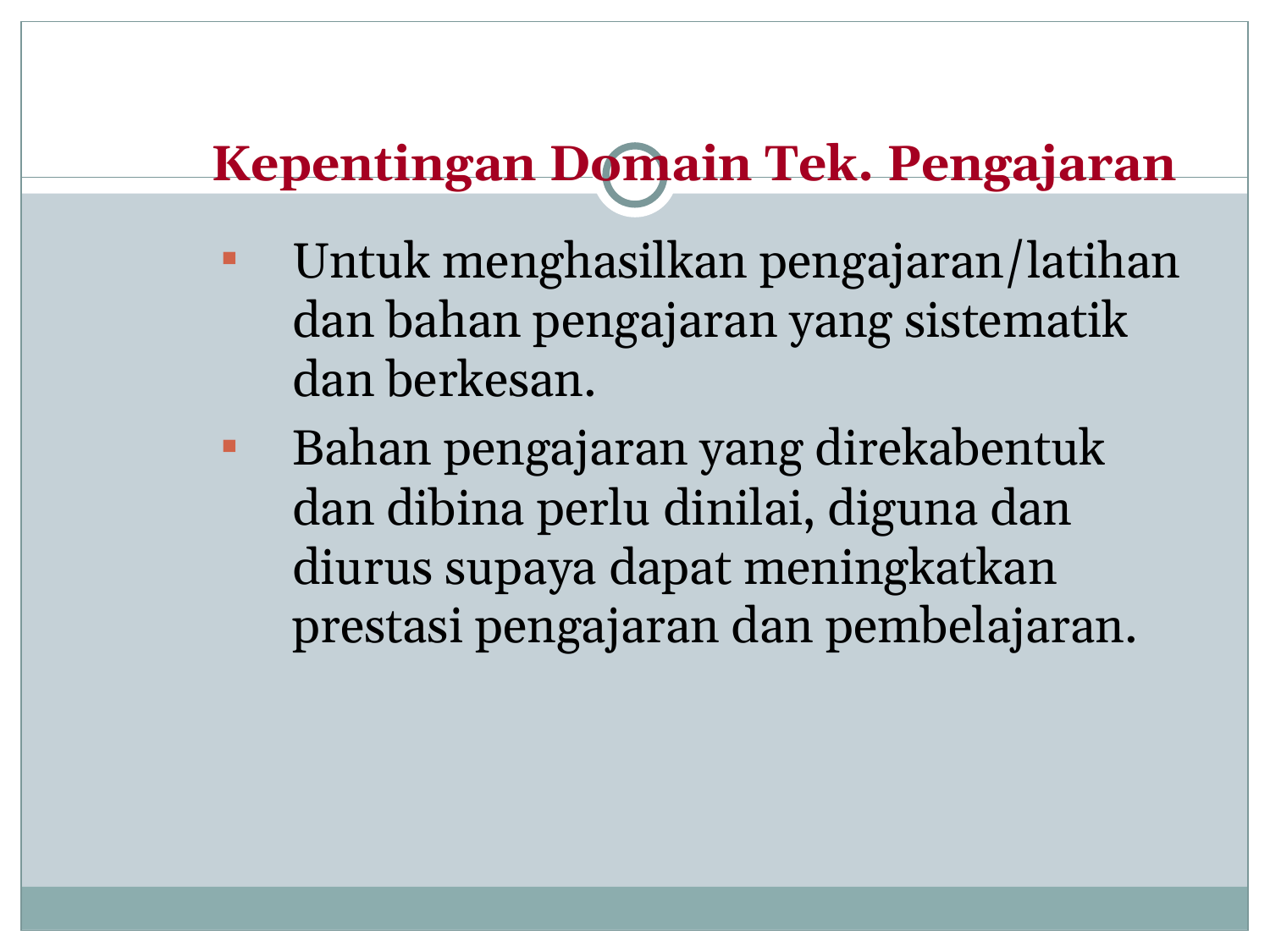

# Kepentingan Domain Tek. Pengajaran
Untuk menghasilkan pengajaran/latihan dan bahan pengajaran yang sistematik dan berkesan.
Bahan pengajaran yang direkabentuk dan dibina perlu dinilai, diguna dan diurus supaya dapat meningkatkan prestasi pengajaran dan pembelajaran.